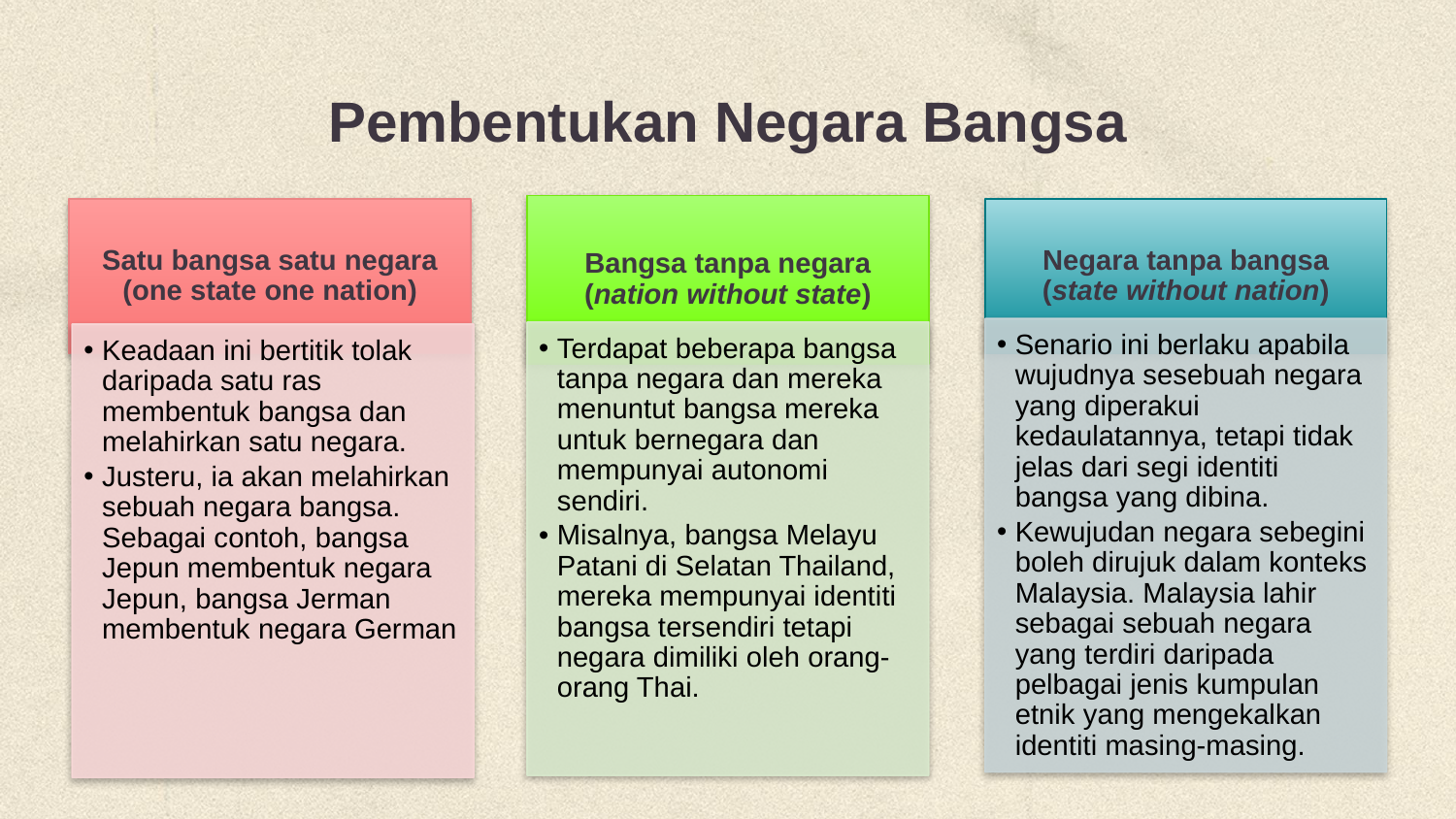

# Pembentukan Negara Bangsa

Bangsa tanpa negara (nation without state)

Satu bangsa satu negara (one state one nation)

Negara tanpa bangsa (state without nation)

Senario ini berlaku apabila wujudnya sesebuah negara yang diperakui kedaulatannya, tetapi tidak jelas dari segi identiti bangsa yang dibina.
Kewujudan negara sebegini boleh dirujuk dalam konteks Malaysia. Malaysia lahir sebagai sebuah negara yang terdiri daripada pelbagai jenis kumpulan etnik yang mengekalkan identiti masing-masing.

Terdapat beberapa bangsa tanpa negara dan mereka menuntut bangsa mereka untuk bernegara dan mempunyai autonomi sendiri.
Misalnya, bangsa Melayu Patani di Selatan Thailand, mereka mempunyai identiti bangsa tersendiri tetapi negara dimiliki oleh orang-orang Thai.

Keadaan ini bertitik tolak daripada satu ras membentuk bangsa dan melahirkan satu negara.
Justeru, ia akan melahirkan sebuah negara bangsa. Sebagai contoh, bangsa Jepun membentuk negara Jepun, bangsa Jerman membentuk negara German